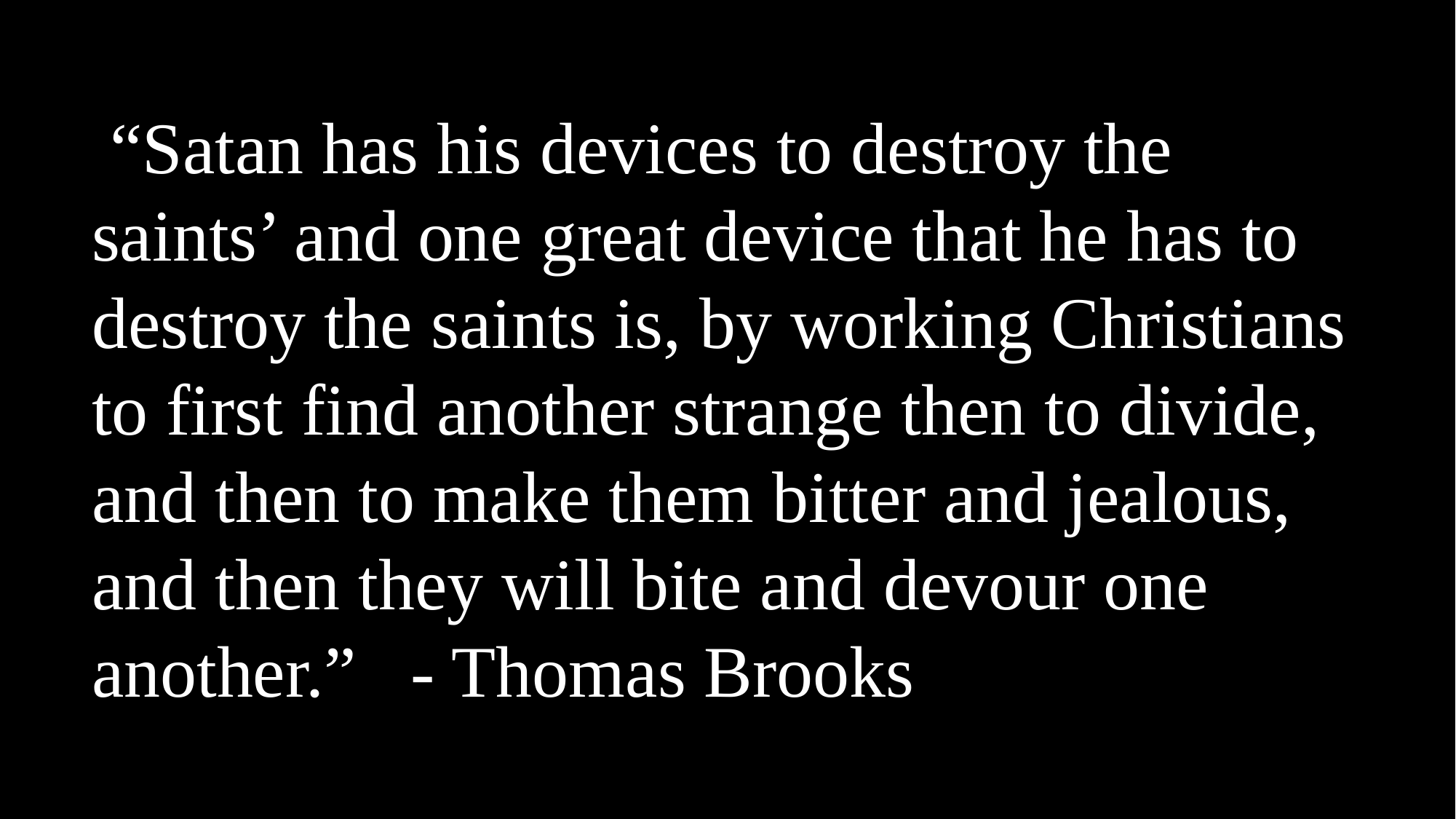

“Satan has his devices to destroy the saints’ and one great device that he has to destroy the saints is, by working Christians to first find another strange then to divide, and then to make them bitter and jealous, and then they will bite and devour one another.”   - Thomas Brooks